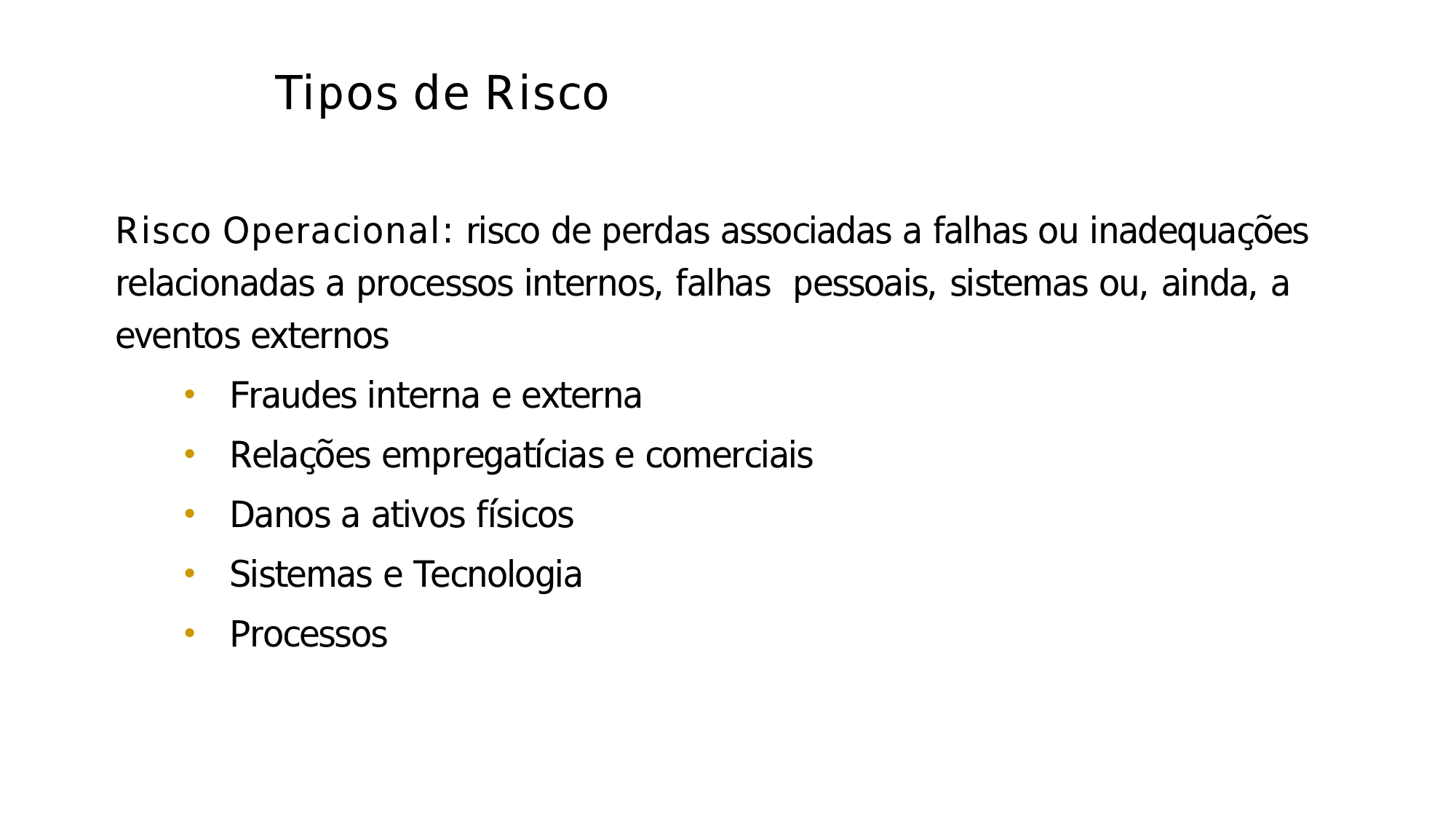

Tipos de Risco
	Risco Operacional: risco de perdas associadas a falhas ou inadequações relacionadas a processos internos, falhas  pessoais, sistemas ou, ainda, a eventos externos
Fraudes interna e externa
Relações empregatícias e comerciais
Danos a ativos físicos
Sistemas e Tecnologia
Processos